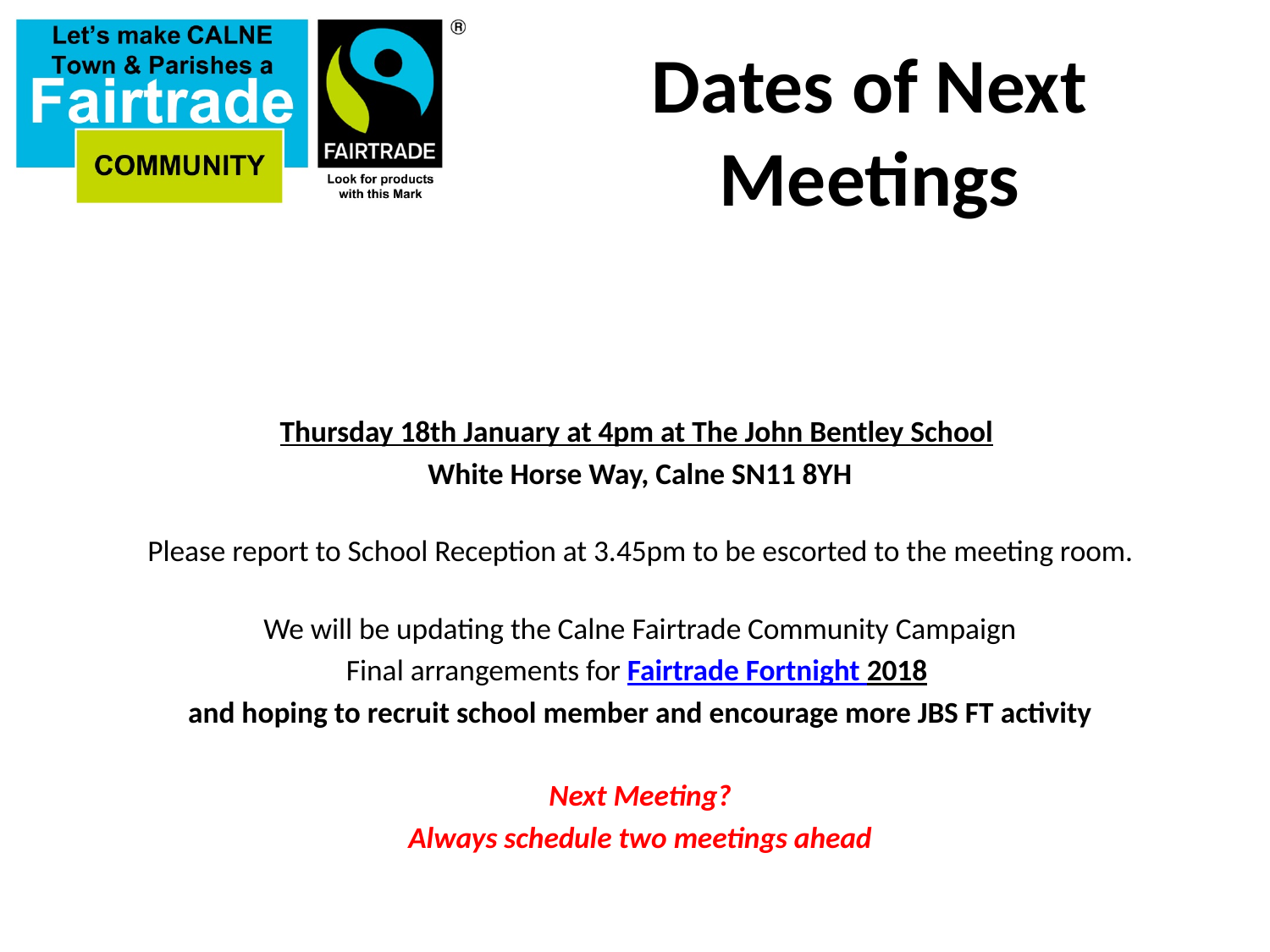

# Dates of Next Meetings
Thursday 18th January at 4pm at The John Bentley School
White Horse Way, Calne SN11 8YH
Please report to School Reception at 3.45pm to be escorted to the meeting room.
We will be updating the Calne Fairtrade Community Campaign
Final arrangements for Fairtrade Fortnight 2018
and hoping to recruit school member and encourage more JBS FT activity

Next Meeting?
Always schedule two meetings ahead